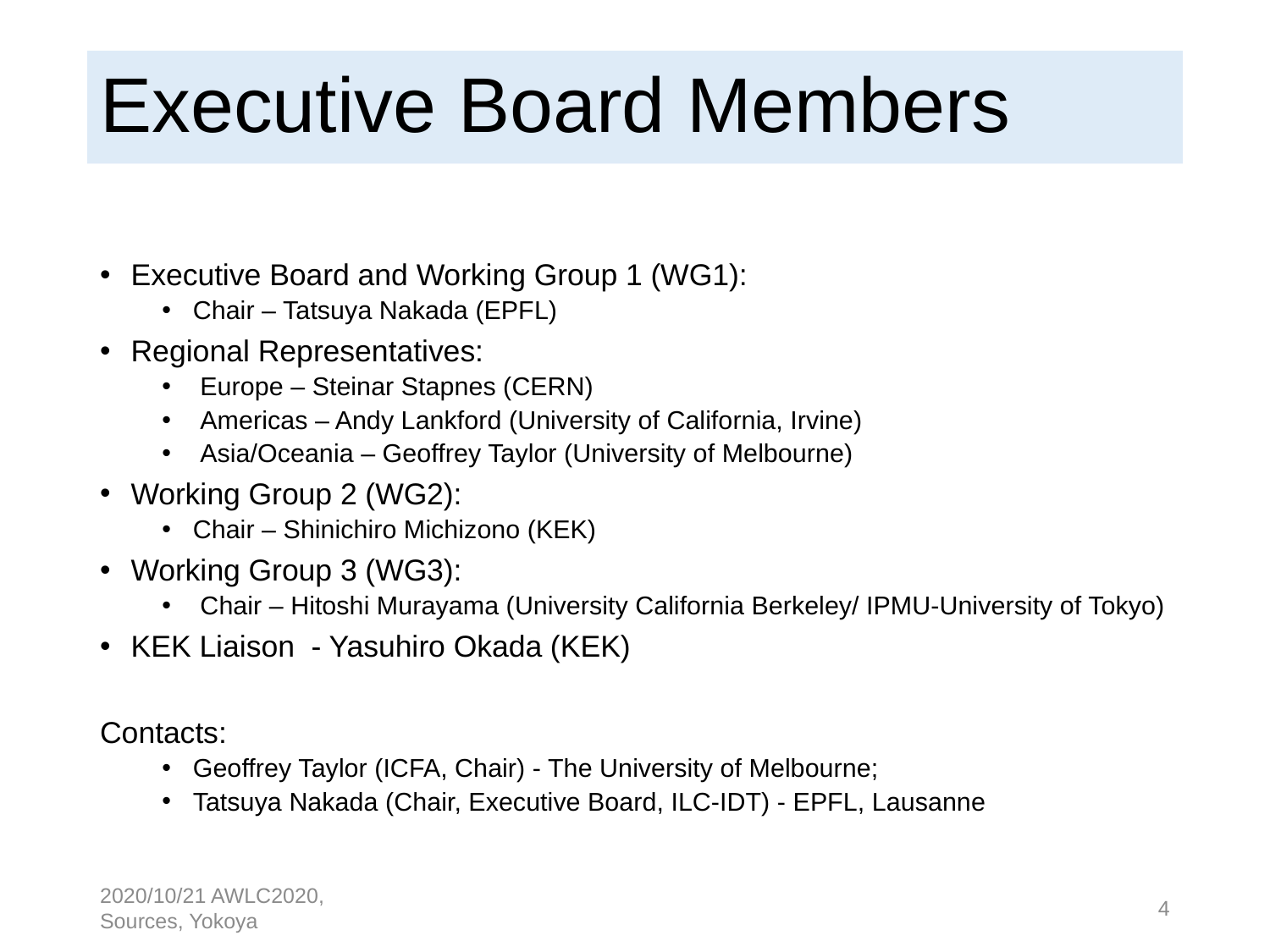

# Executive Board Members
Executive Board and Working Group 1 (WG1):
Chair – Tatsuya Nakada (EPFL)
Regional Representatives:
 Europe – Steinar Stapnes (CERN)
 Americas – Andy Lankford (University of California, Irvine)
 Asia/Oceania – Geoffrey Taylor (University of Melbourne)
Working Group 2 (WG2):
Chair – Shinichiro Michizono (KEK)
Working Group 3 (WG3):
 Chair – Hitoshi Murayama (University California Berkeley/ IPMU-University of Tokyo)
KEK Liaison  - Yasuhiro Okada (KEK)

Contacts:
Geoffrey Taylor (ICFA, Chair) - The University of Melbourne;
Tatsuya Nakada (Chair, Executive Board, ILC-IDT) - EPFL, Lausanne
2020/10/21 AWLC2020, Sources, Yokoya
4